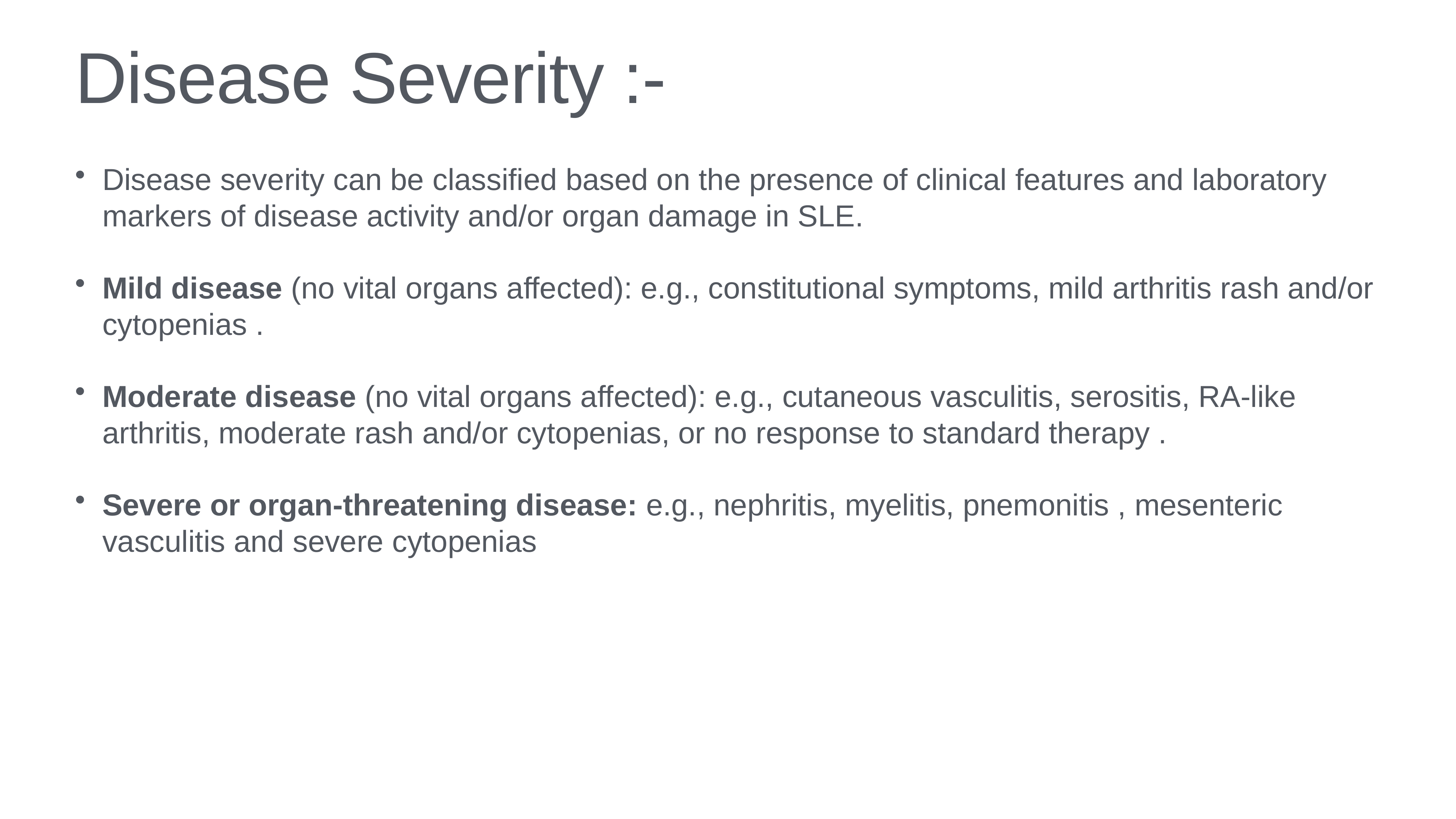

# Disease Severity :-
Disease severity can be classified based on the presence of clinical features and laboratory markers of disease activity and/or organ damage in SLE.
Mild disease (no vital organs affected): e.g., constitutional symptoms, mild arthritis rash and/or cytopenias .
Moderate disease (no vital organs affected): e.g., cutaneous vasculitis, serositis, RA-like arthritis, moderate rash and/or cytopenias, or no response to standard therapy .
Severe or organ-threatening disease: e.g., nephritis, myelitis, pnemonitis , mesenteric vasculitis and severe cytopenias